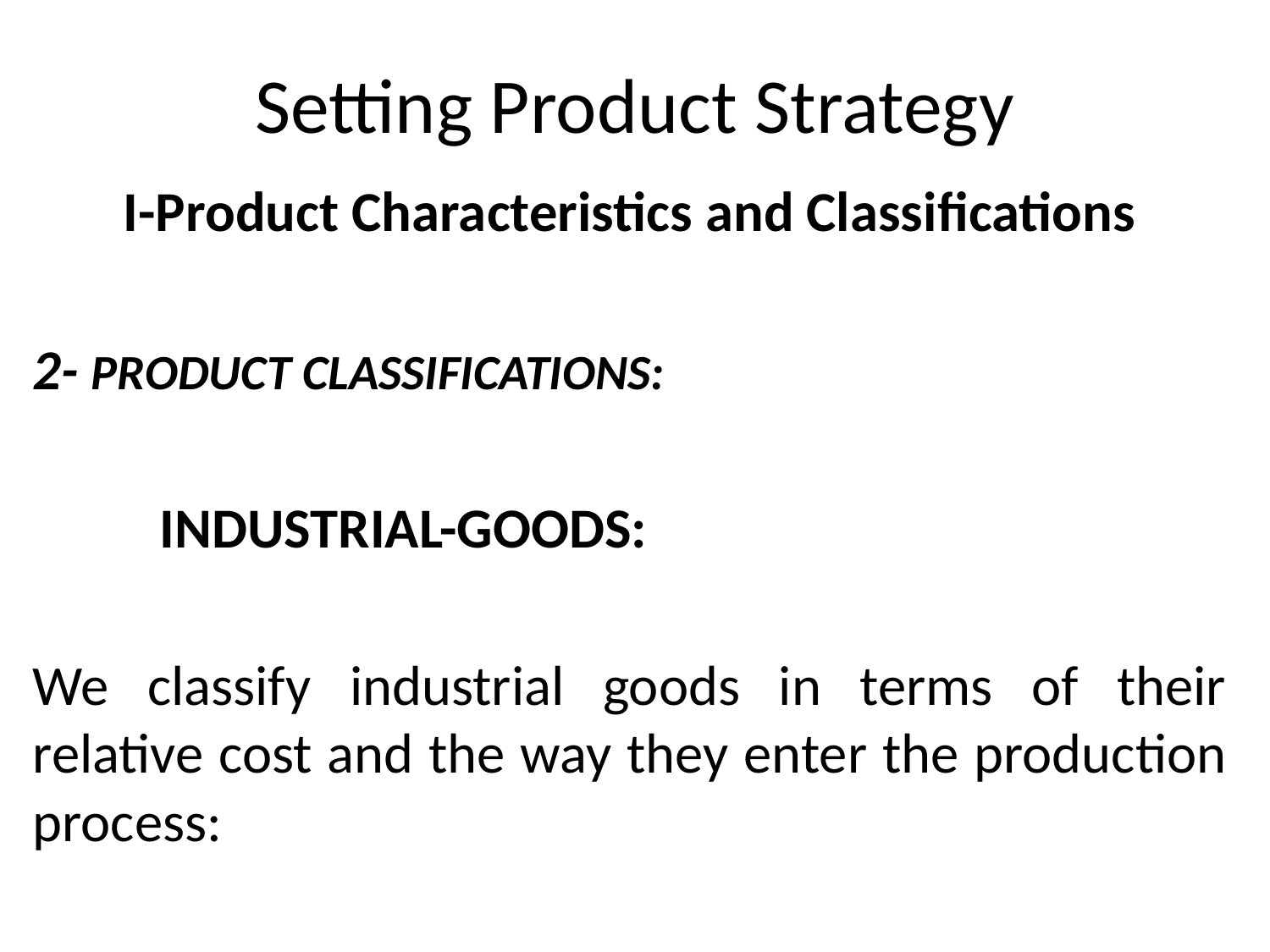

# Setting Product Strategy
I-Product Characteristics and Classifications

2- PRODUCT CLASSIFICATIONS:

 	INDUSTRIAL-GOODS:

We classify industrial goods in terms of their relative cost and the way they enter the production process: